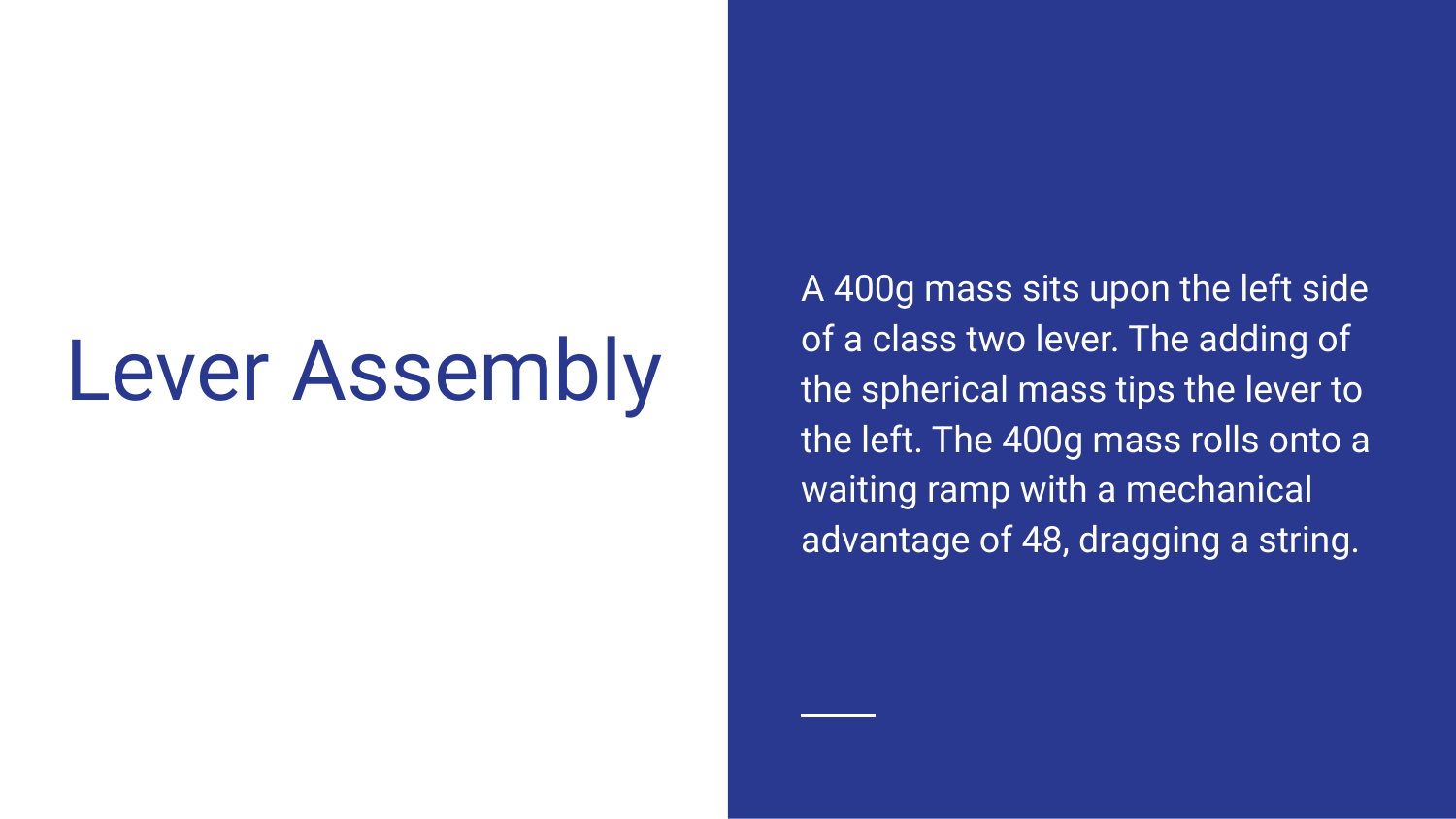

A 400g mass sits upon the left side of a class two lever. The adding of the spherical mass tips the lever to the left. The 400g mass rolls onto a waiting ramp with a mechanical advantage of 48, dragging a string.
# Lever Assembly